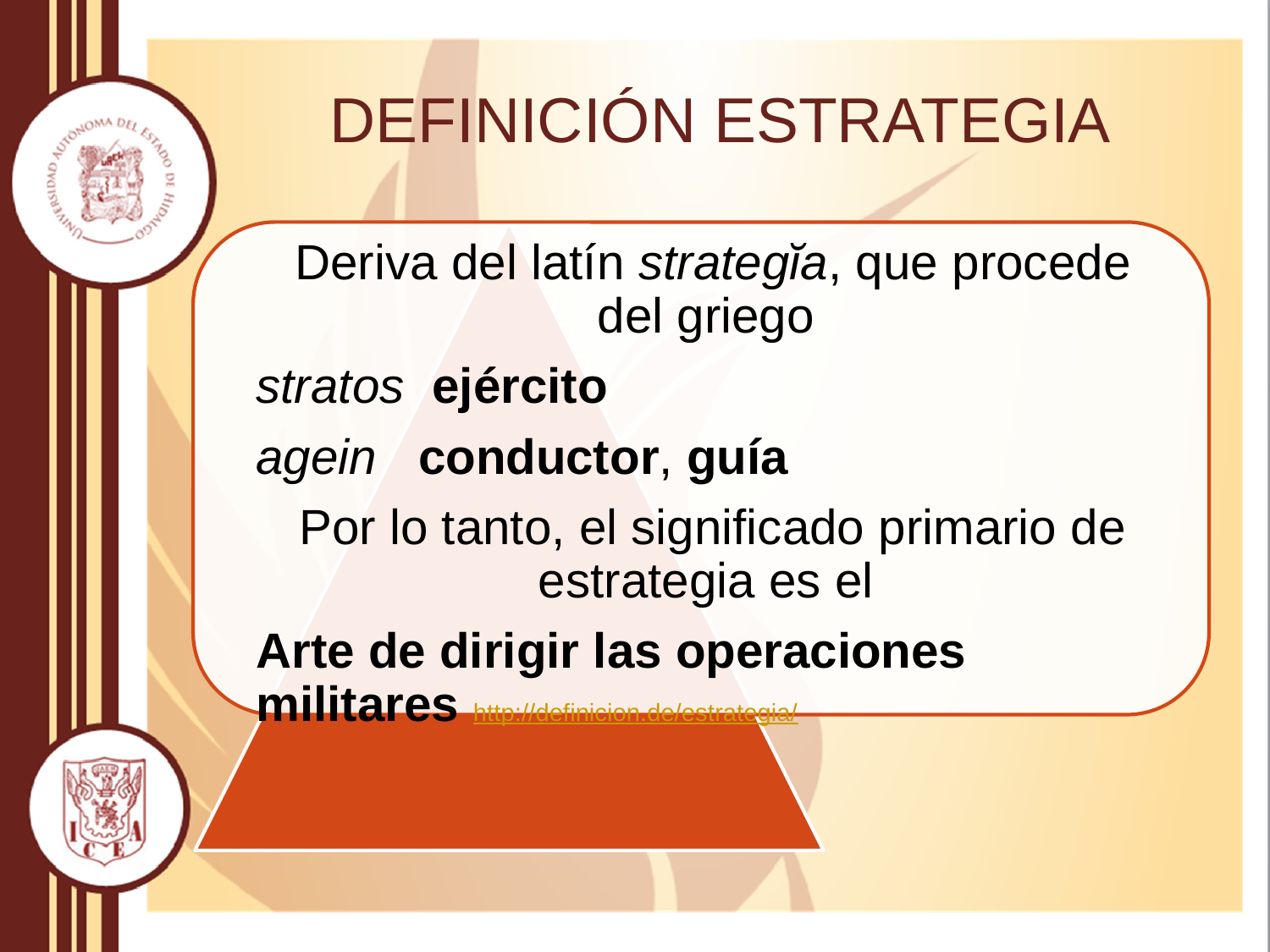

# DEFINICIÓN ESTRATEGIA

Deriva del latín strategĭa, que procede del griego
stratos  ejército
agein   conductor, guía
Por lo tanto, el significado primario de estrategia es el
Arte de dirigir las operaciones militares http://definicion.de/estrategia/